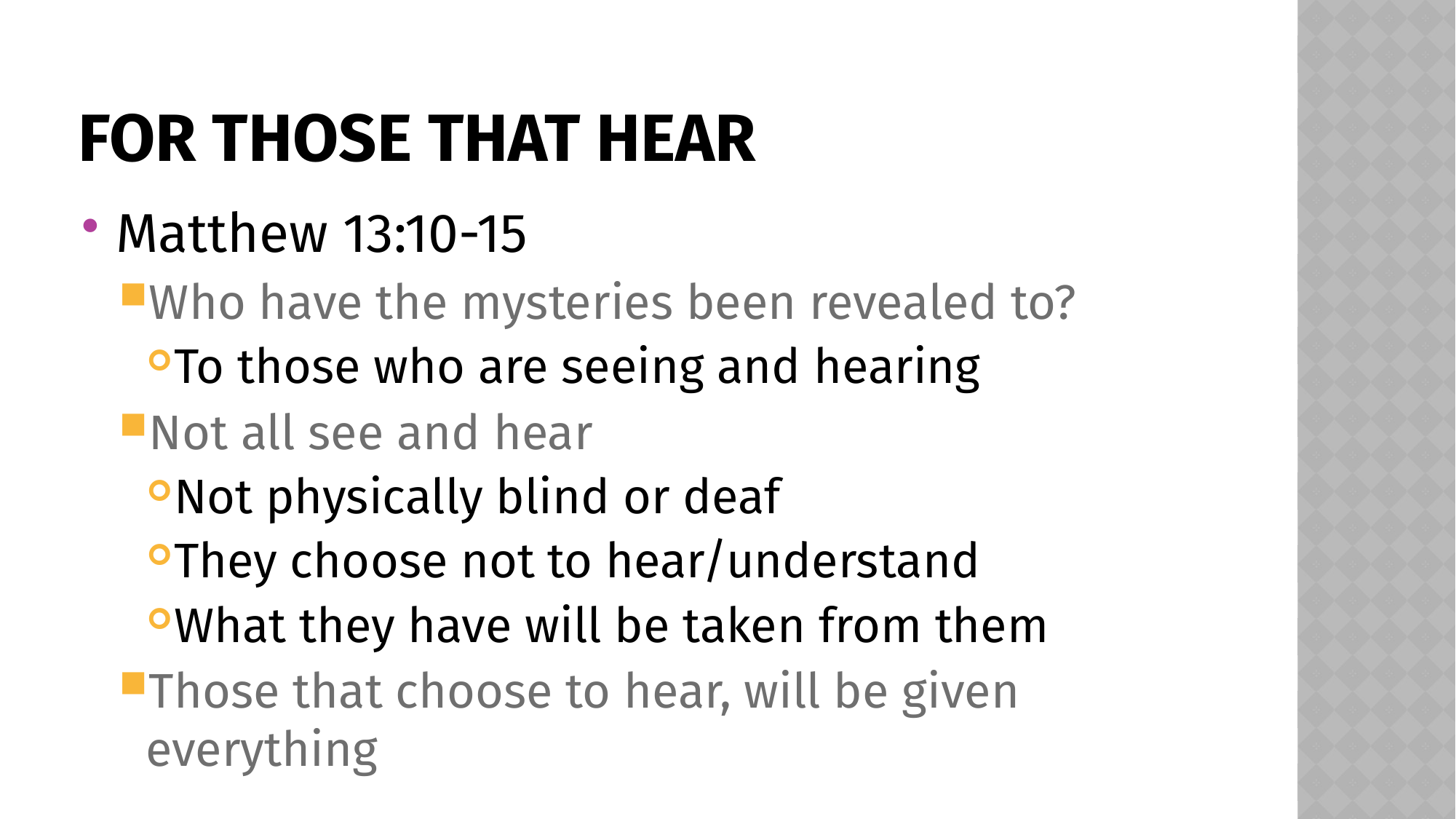

# For Those That Hear
Matthew 13:10-15
Who have the mysteries been revealed to?
To those who are seeing and hearing
Not all see and hear
Not physically blind or deaf
They choose not to hear/understand
What they have will be taken from them
Those that choose to hear, will be given everything